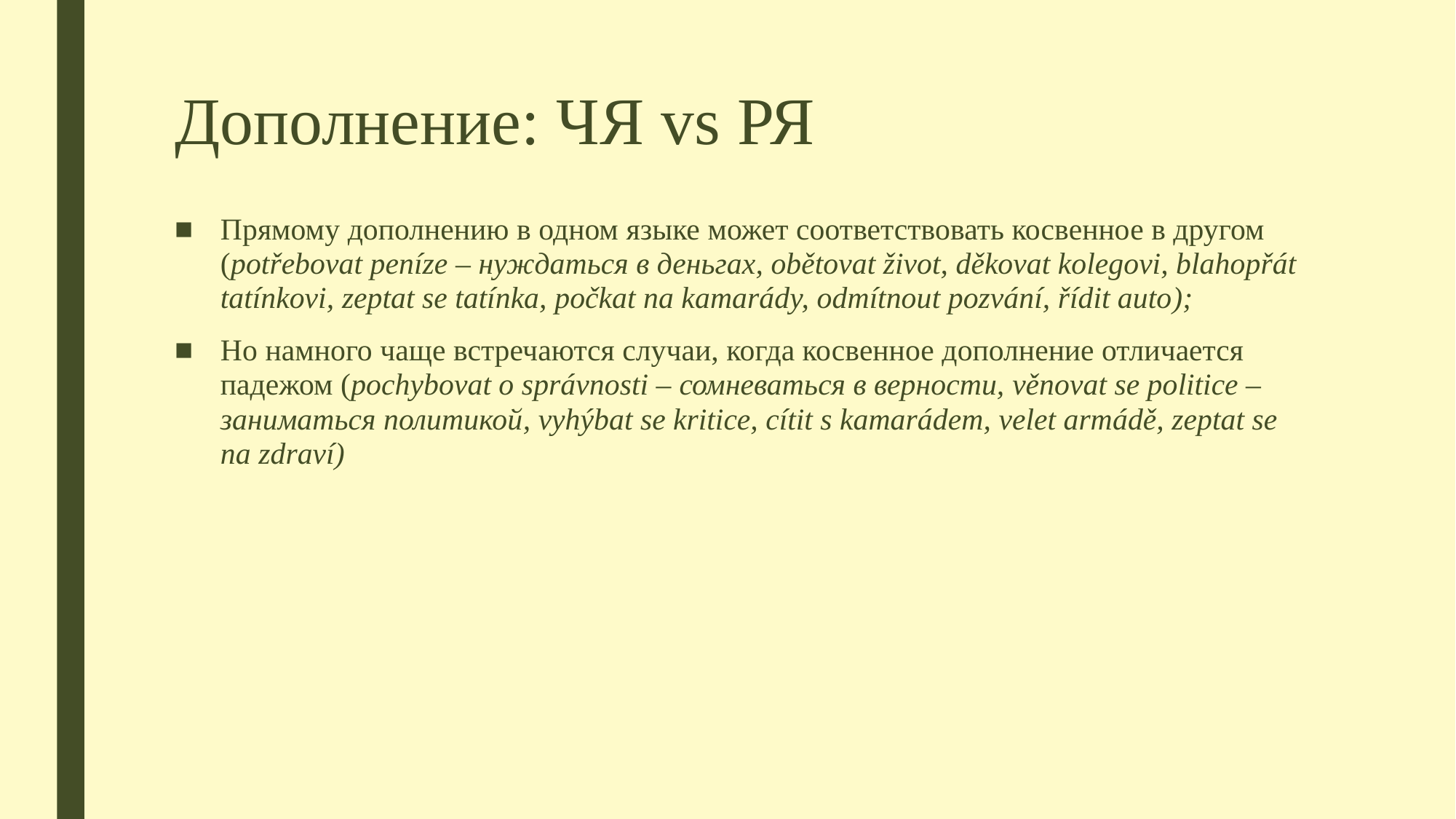

# Дополнение: ЧЯ vs РЯ
Прямому дополнению в одном языке может соответствовать косвенное в другом (potřebovat peníze – нуждаться в деньгах, obětovat život, děkovat kolegovi, blahopřát tatínkovi, zeptat se tatínka, počkat na kamarády, odmítnout pozvání, řídit auto);
Но намного чаще встречаются случаи, когда косвенное дополнение отличается падежом (pochybovat o správnosti – сомневаться в верности, věnovat se politice – заниматься политикой, vyhýbat se kritice, cítit s kamarádem, velet armádě, zeptat se na zdraví)